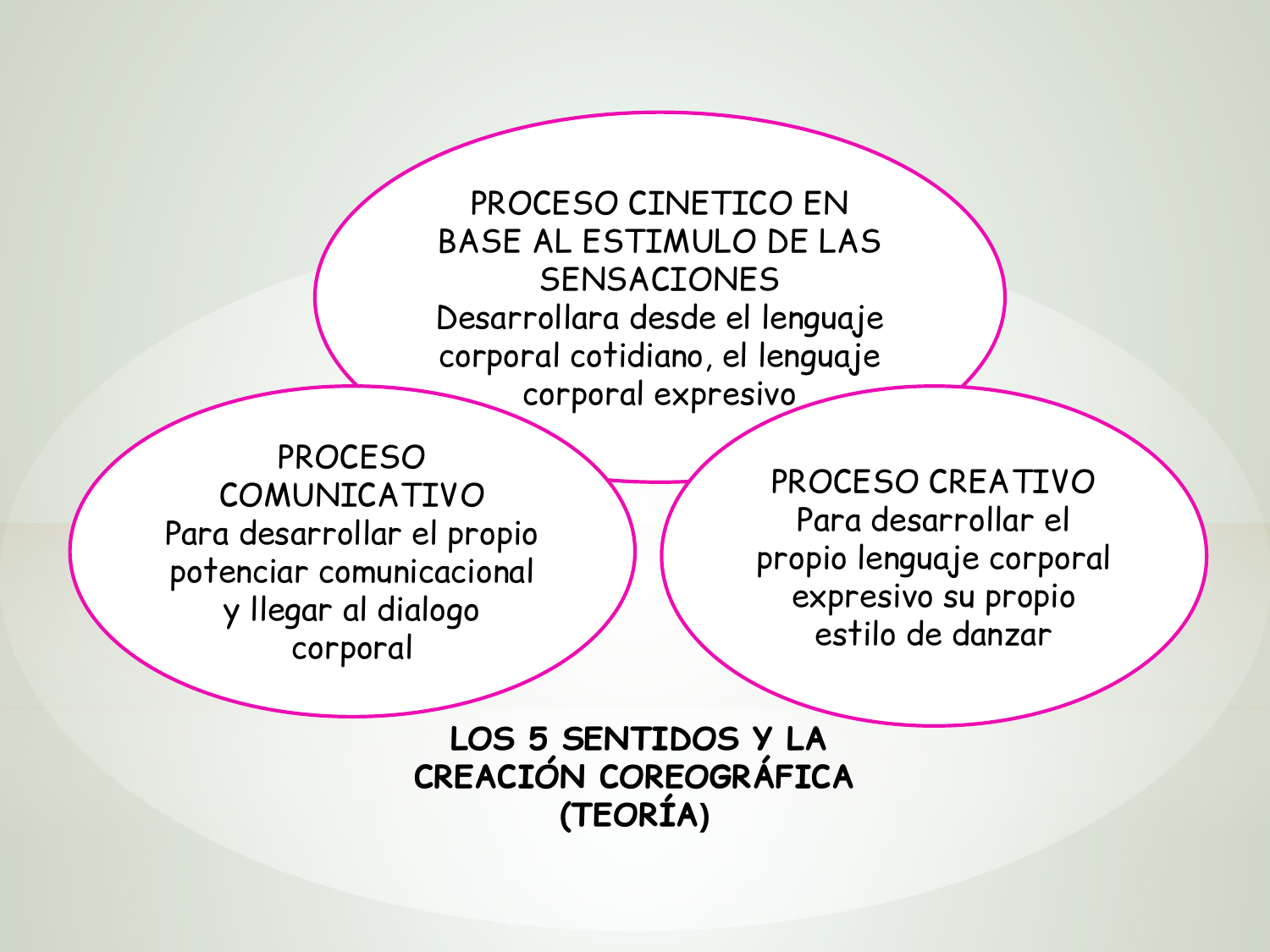

PROCESO CINETICO EN BASE AL ESTIMULO DE LAS SENSACIONES
Desarrollara desde el lenguaje corporal cotidiano, el lenguaje corporal expresivo
PROCESO COMUNICATIVO
Para desarrollar el propio potenciar comunicacional y llegar al dialogo corporal
PROCESO CREATIVO
Para desarrollar el propio lenguaje corporal expresivo su propio estilo de danzar
 LOS 5 SENTIDOS Y LA CREACIÓN COREOGRÁFICA (TEORÍA)